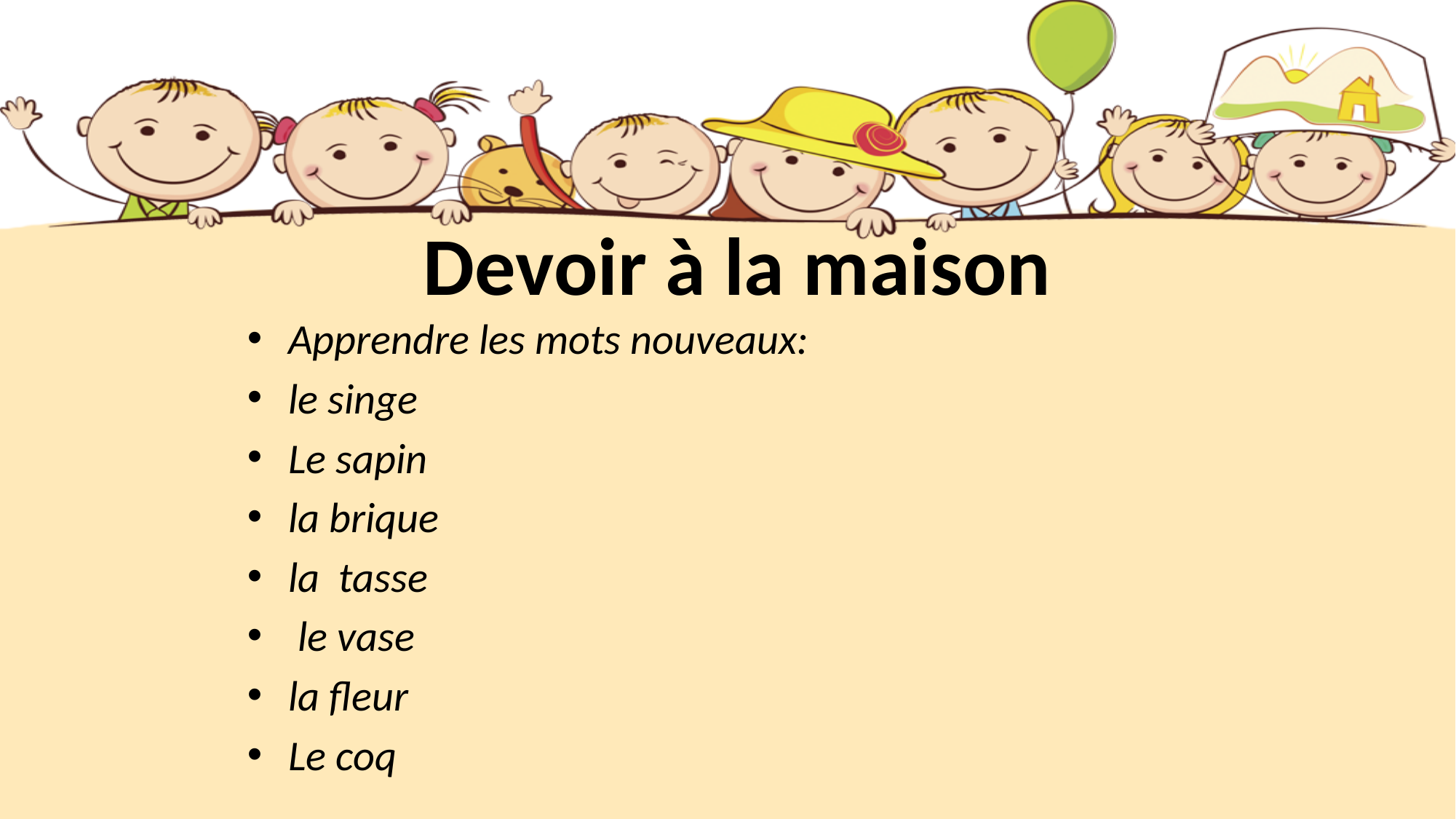

# Devoir à la maison
Apprendre les mots nouveaux:
le singe
Le sapin
la brique
la  tasse
 le vase
la fleur
Le coq